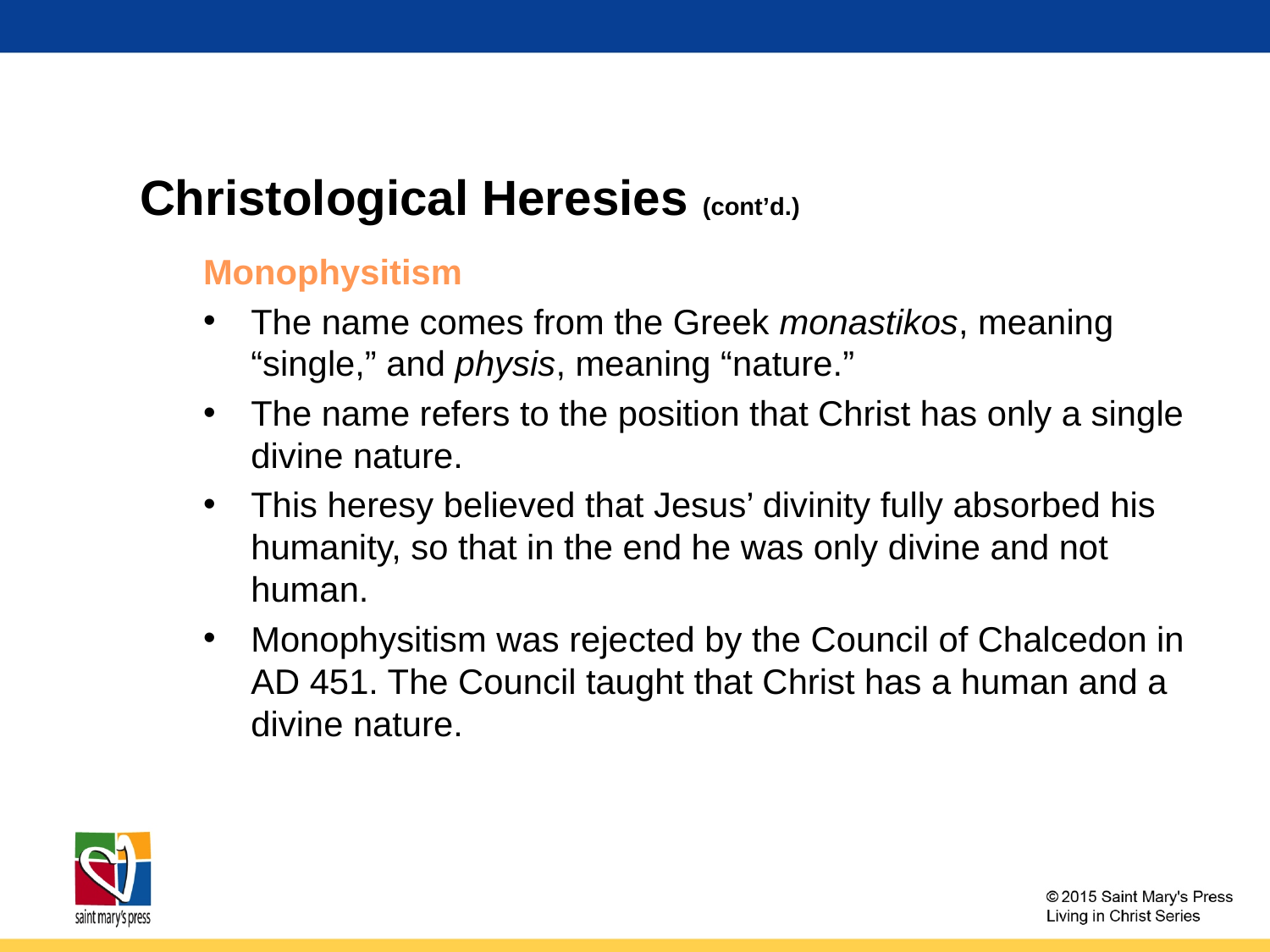

# Christological Heresies (cont’d.)
Monophysitism
The name comes from the Greek monastikos, meaning “single,” and physis, meaning “nature.”
The name refers to the position that Christ has only a single divine nature.
This heresy believed that Jesus’ divinity fully absorbed his humanity, so that in the end he was only divine and not human.
Monophysitism was rejected by the Council of Chalcedon in AD 451. The Council taught that Christ has a human and a divine nature.